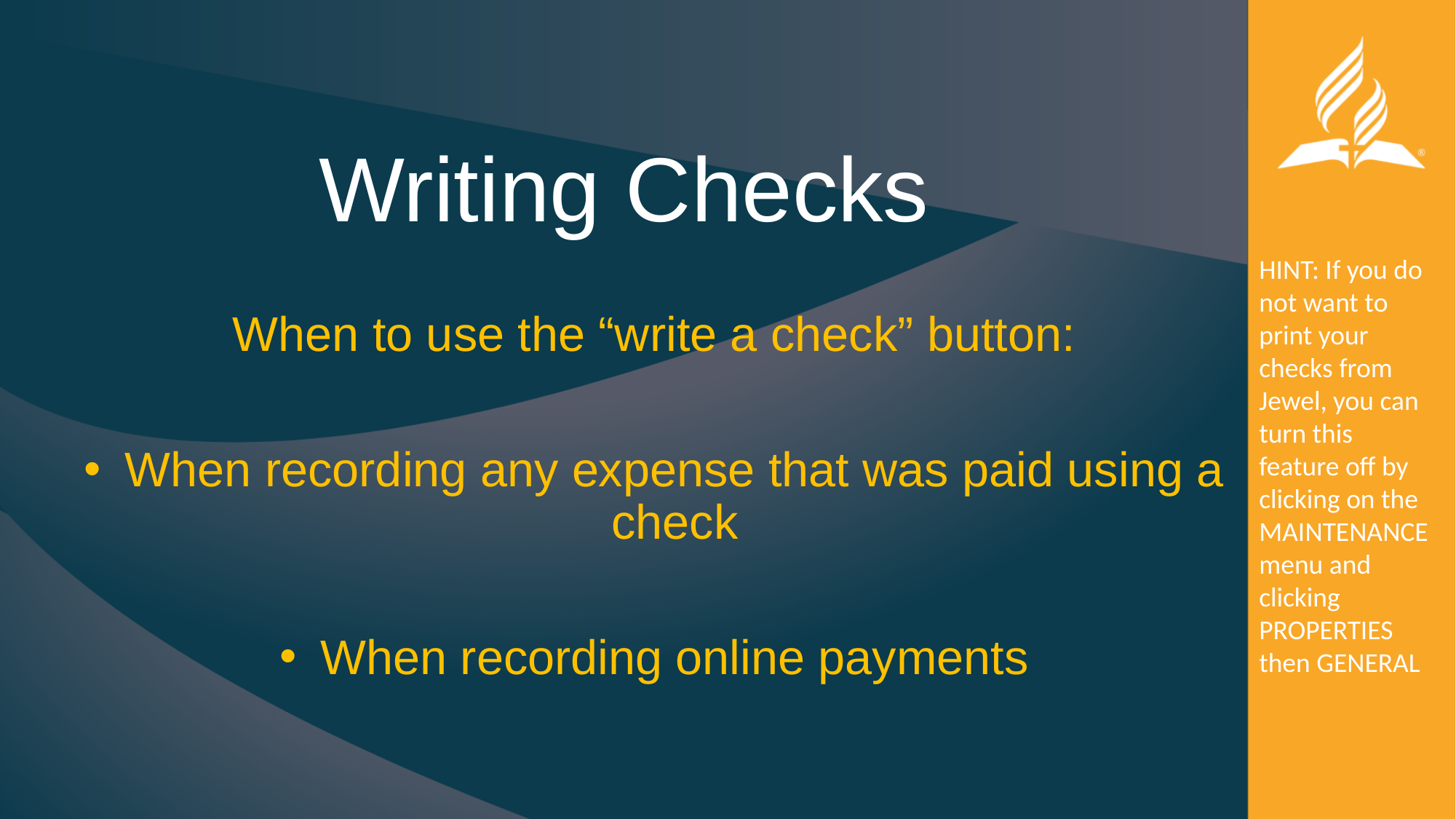

# Writing Checks
HINT: If you do not want to print your checks from Jewel, you can turn this feature off by clicking on the MAINTENANCE menu and clicking PROPERTIES then GENERAL
When to use the “write a check” button:

When recording any expense that was paid using a check

When recording online payments